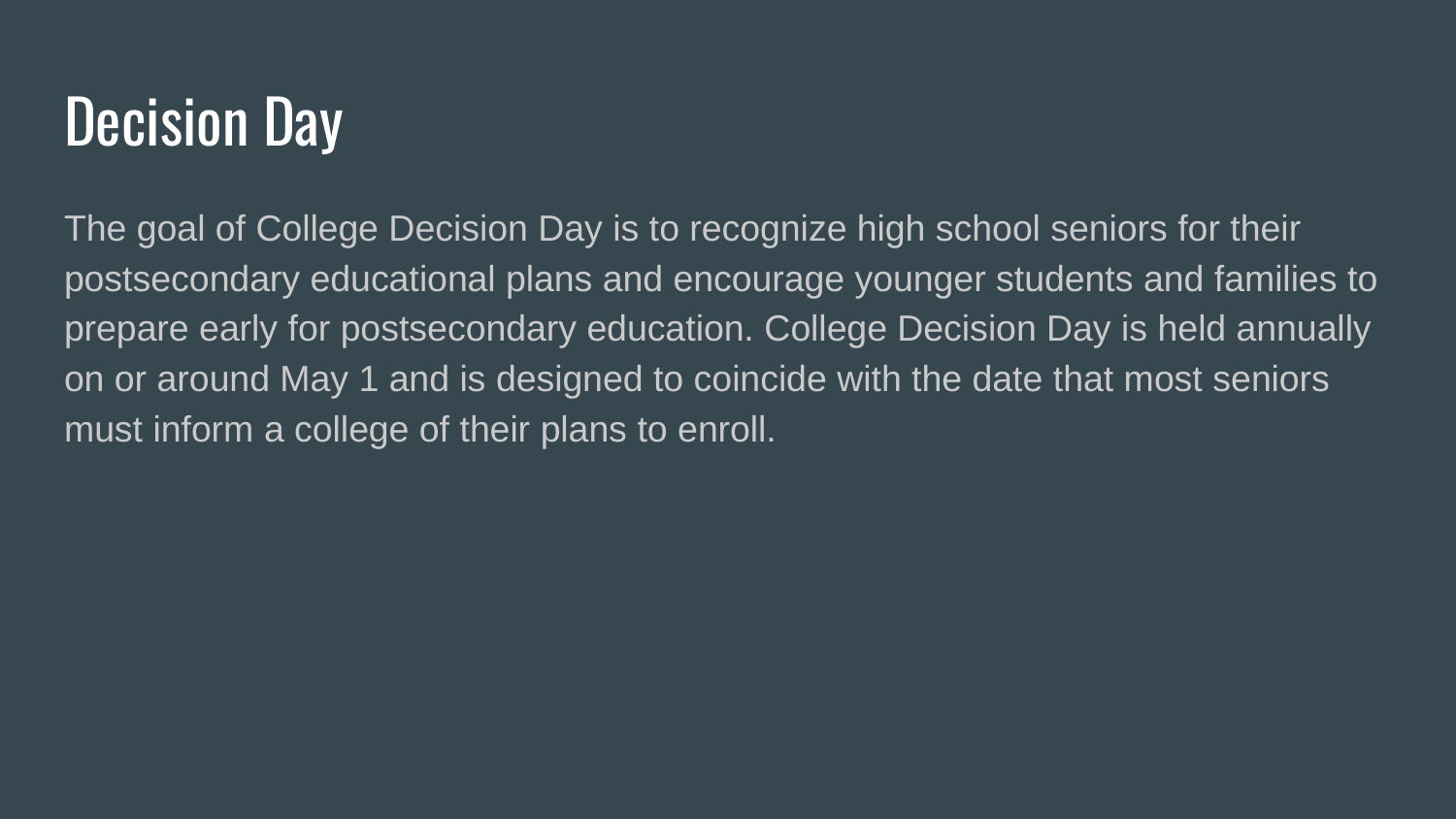

# Decision Day
The goal of College Decision Day is to recognize high school seniors for their postsecondary educational plans and encourage younger students and families to prepare early for postsecondary education. College Decision Day is held annually on or around May 1 and is designed to coincide with the date that most seniors must inform a college of their plans to enroll.